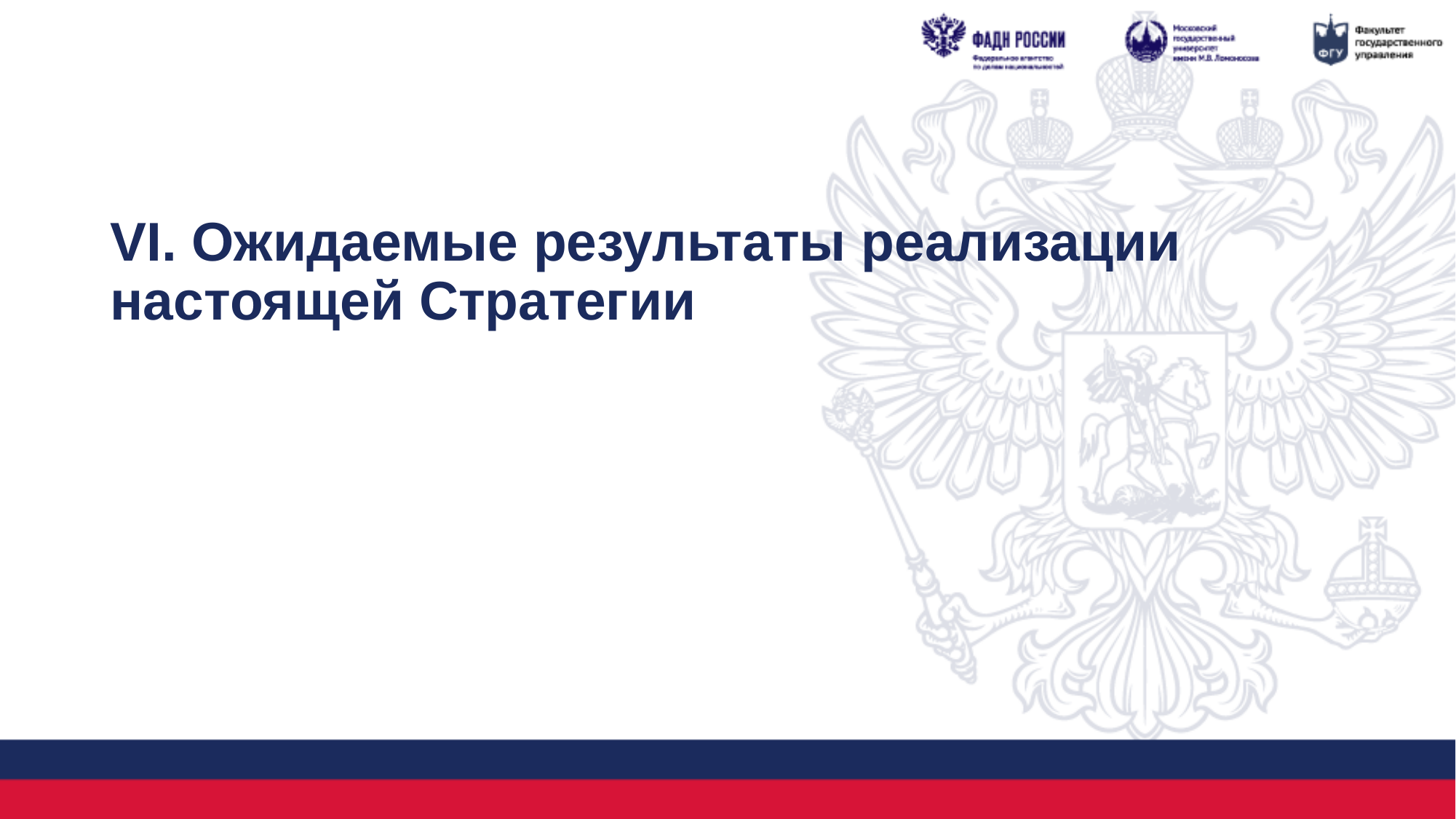

# VI. Ожидаемые результаты реализации настоящей Стратегии